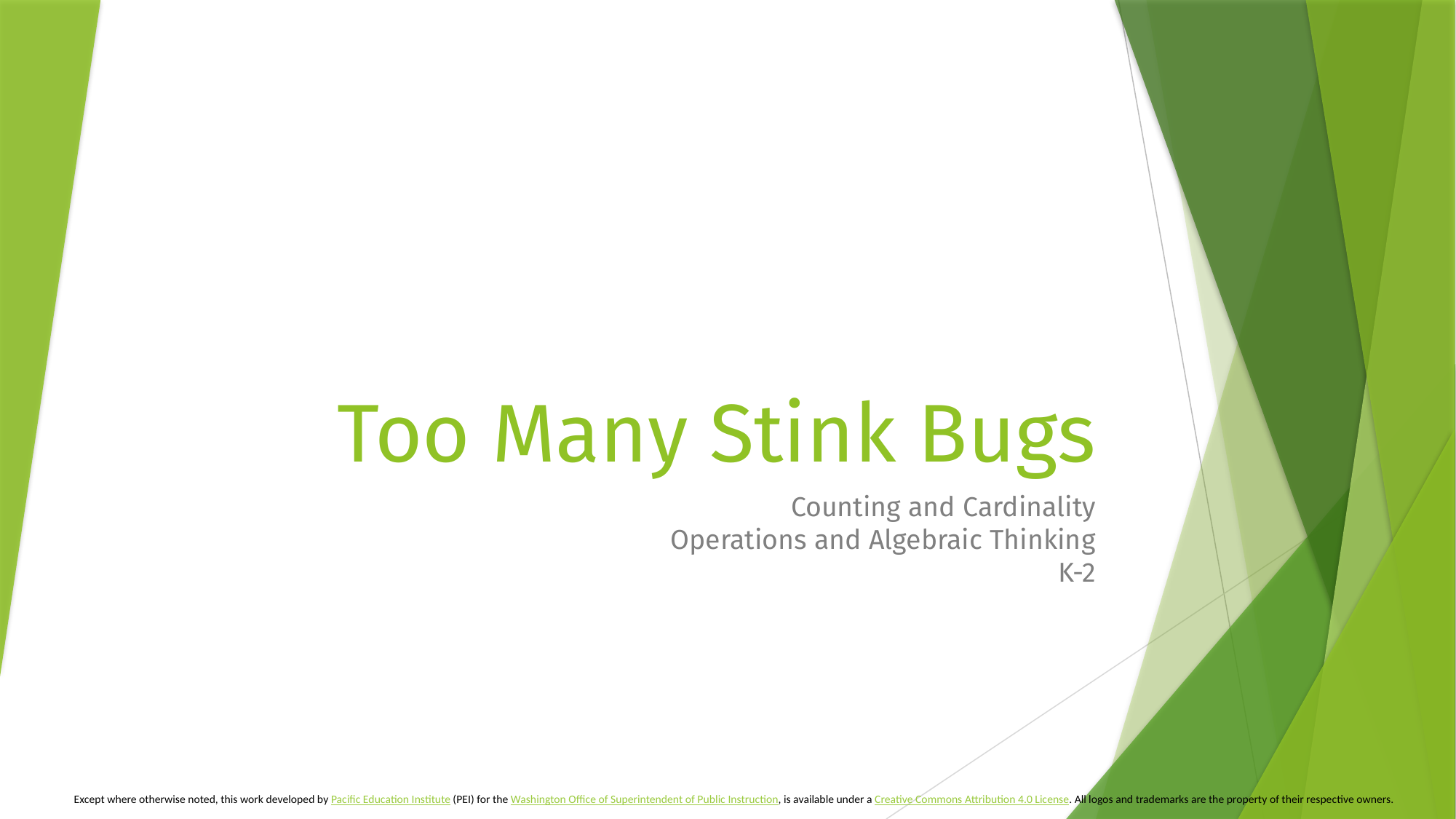

# Too Many Stink Bugs
Counting and Cardinality
Operations and Algebraic Thinking
K-2
Except where otherwise noted, this work developed by Pacific Education Institute (PEI) for the Washington Office of Superintendent of Public Instruction, is available under a Creative Commons Attribution 4.0 License. All logos and trademarks are the property of their respective owners.